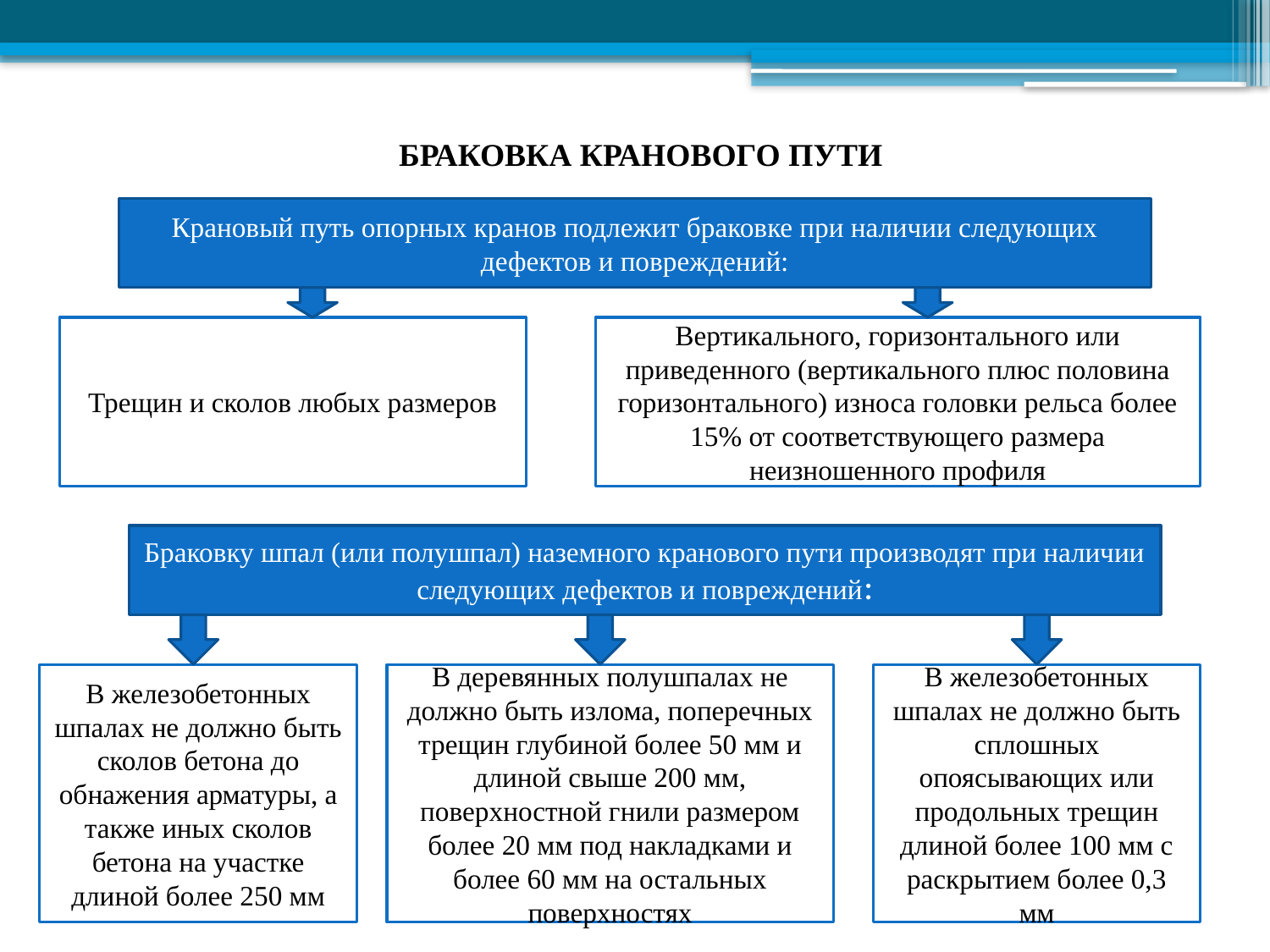

# БРАКОВКА КРАНОВОГО ПУТИ

Крановый путь опорных кранов подлежит браковке при наличии следующих дефектов и повреждений:

Трещин и сколов любых размеров
Вертикального, горизонтального или приведенного (вертикального плюс половина горизонтального) износа головки рельса более 15% от соответствующего размера неизношенного профиля
Браковку шпал (или полушпал) наземного кранового пути производят при наличии следующих дефектов и повреждений:

В железобетонных шпалах не должно быть сколов бетона до обнажения арматуры, а также иных сколов бетона на участке
длиной более 250 мм
В деревянных полушпалах не должно быть излома, поперечных трещин глубиной более 50 мм и длиной свыше 200 мм, поверхностной гнили размером более 20 мм под накладками и более 60 мм на остальных поверхностях
В железобетонных шпалах не должно быть сплошных опоясывающих или
продольных трещин длиной более 100 мм с раскрытием более 0,3 мм